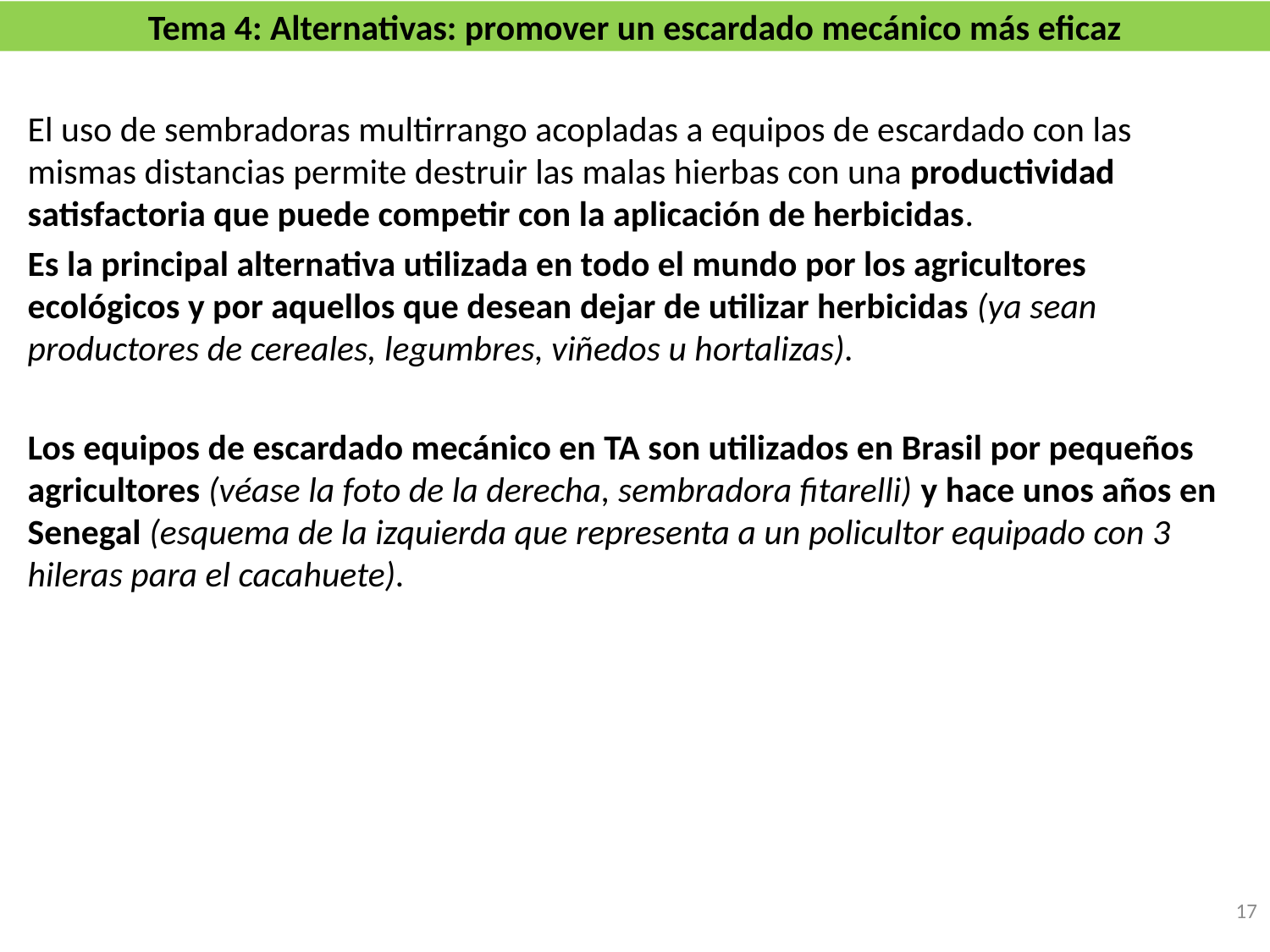

# Tema 4: Alternativas: promover un escardado mecánico más eficaz

El uso de sembradoras multirrango acopladas a equipos de escardado con las mismas distancias permite destruir las malas hierbas con una productividad satisfactoria que puede competir con la aplicación de herbicidas.
Es la principal alternativa utilizada en todo el mundo por los agricultores ecológicos y por aquellos que desean dejar de utilizar herbicidas (ya sean productores de cereales, legumbres, viñedos u hortalizas).

Los equipos de escardado mecánico en TA son utilizados en Brasil por pequeños agricultores (véase la foto de la derecha, sembradora fitarelli) y hace unos años en Senegal (esquema de la izquierda que representa a un policultor equipado con 3 hileras para el cacahuete).
17